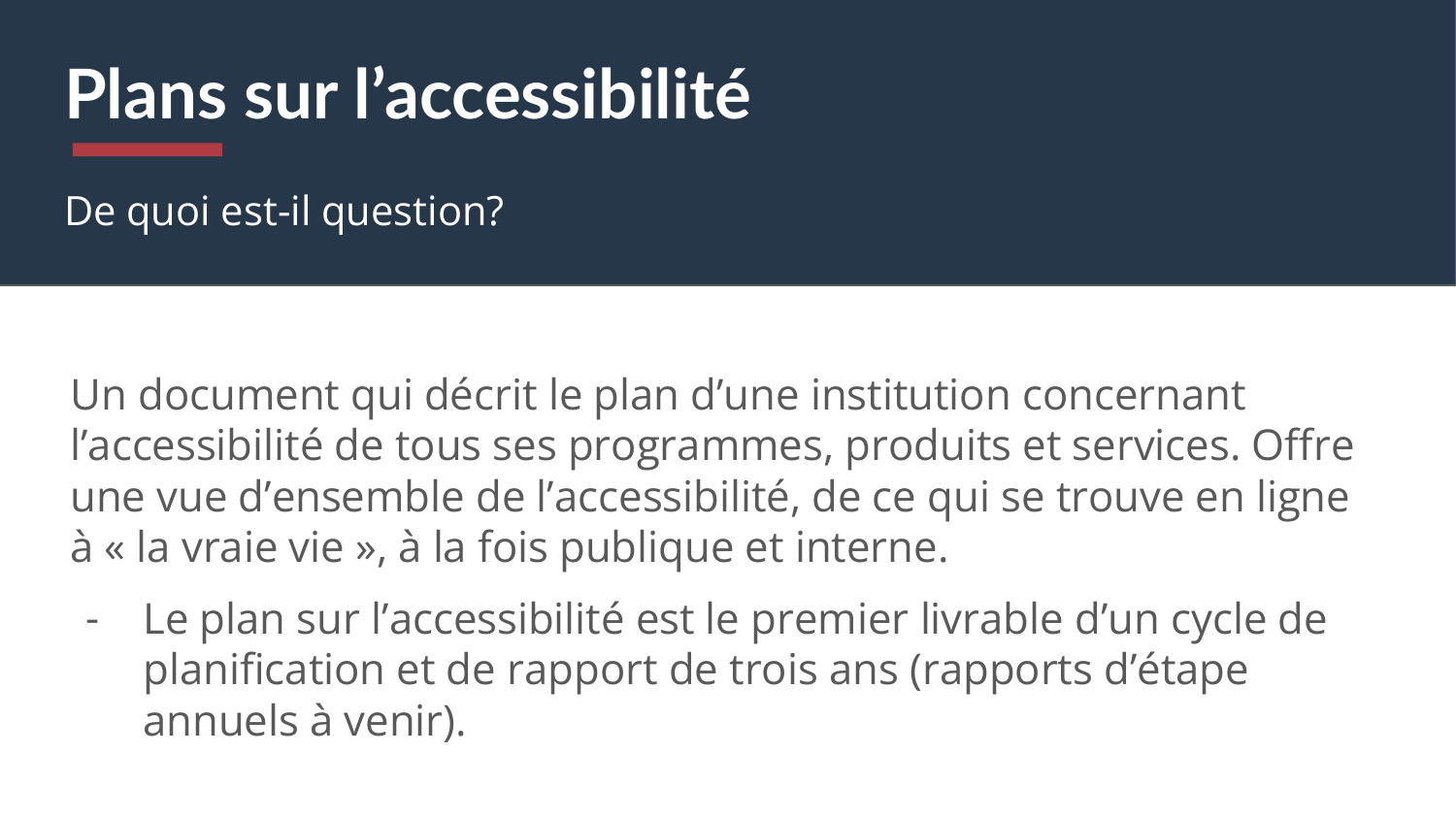

# Plans sur l’accessibilité

De quoi est-il question?

Un document qui décrit le plan d’une institution concernant l’accessibilité de tous ses programmes, produits et services. Offre une vue d’ensemble de l’accessibilité, de ce qui se trouve en ligne à « la vraie vie », à la fois publique et interne.
Le plan sur l’accessibilité est le premier livrable d’un cycle de planification et de rapport de trois ans (rapports d’étape annuels à venir).